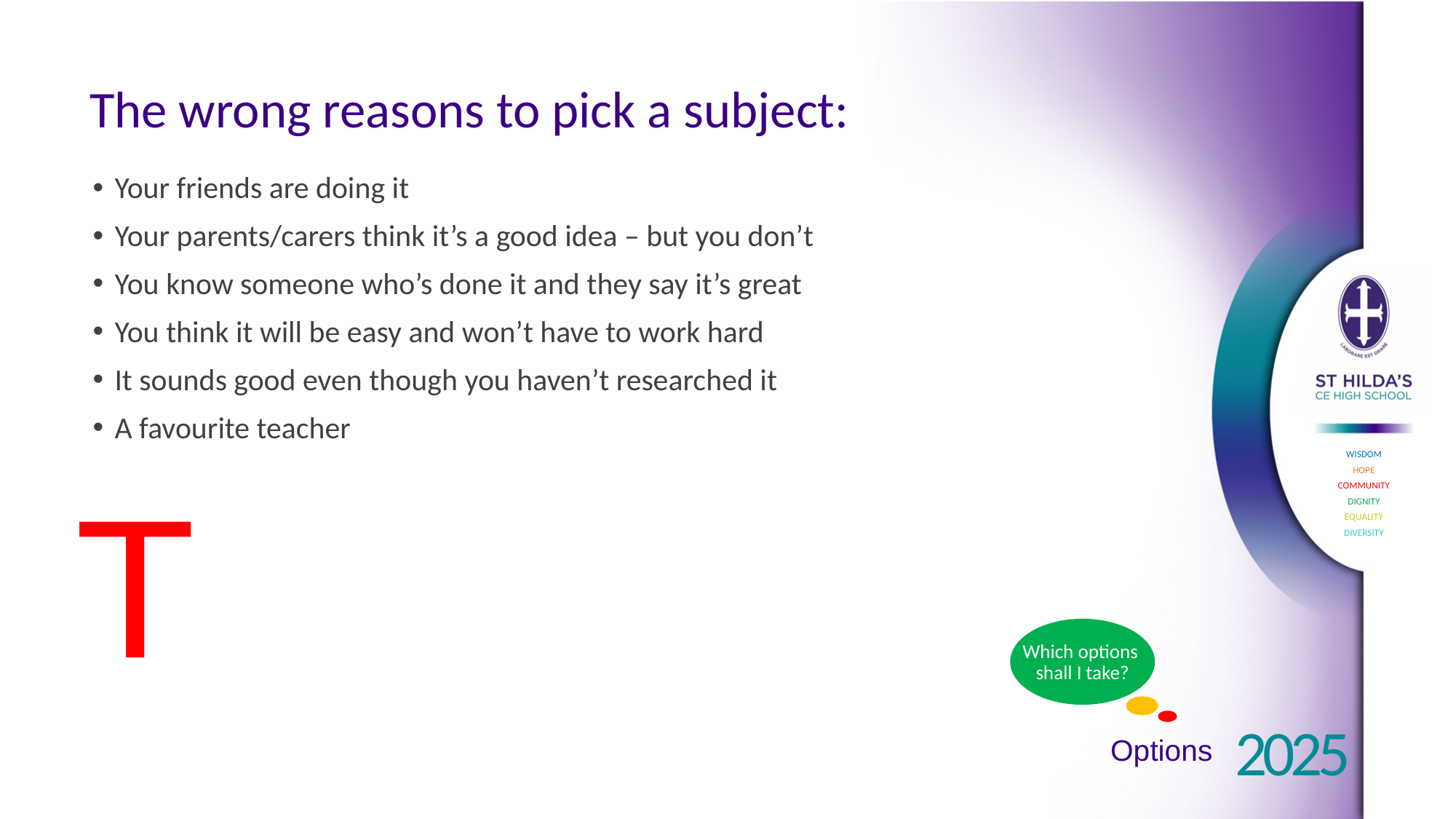

# The wrong reasons to pick a subject:
Your friends are doing it
Your parents/carers think it’s a good idea – but you don’t
You know someone who’s done it and they say it’s great
You think it will be easy and won’t have to work hard
It sounds good even though you haven’t researched it
A favourite teacher
T